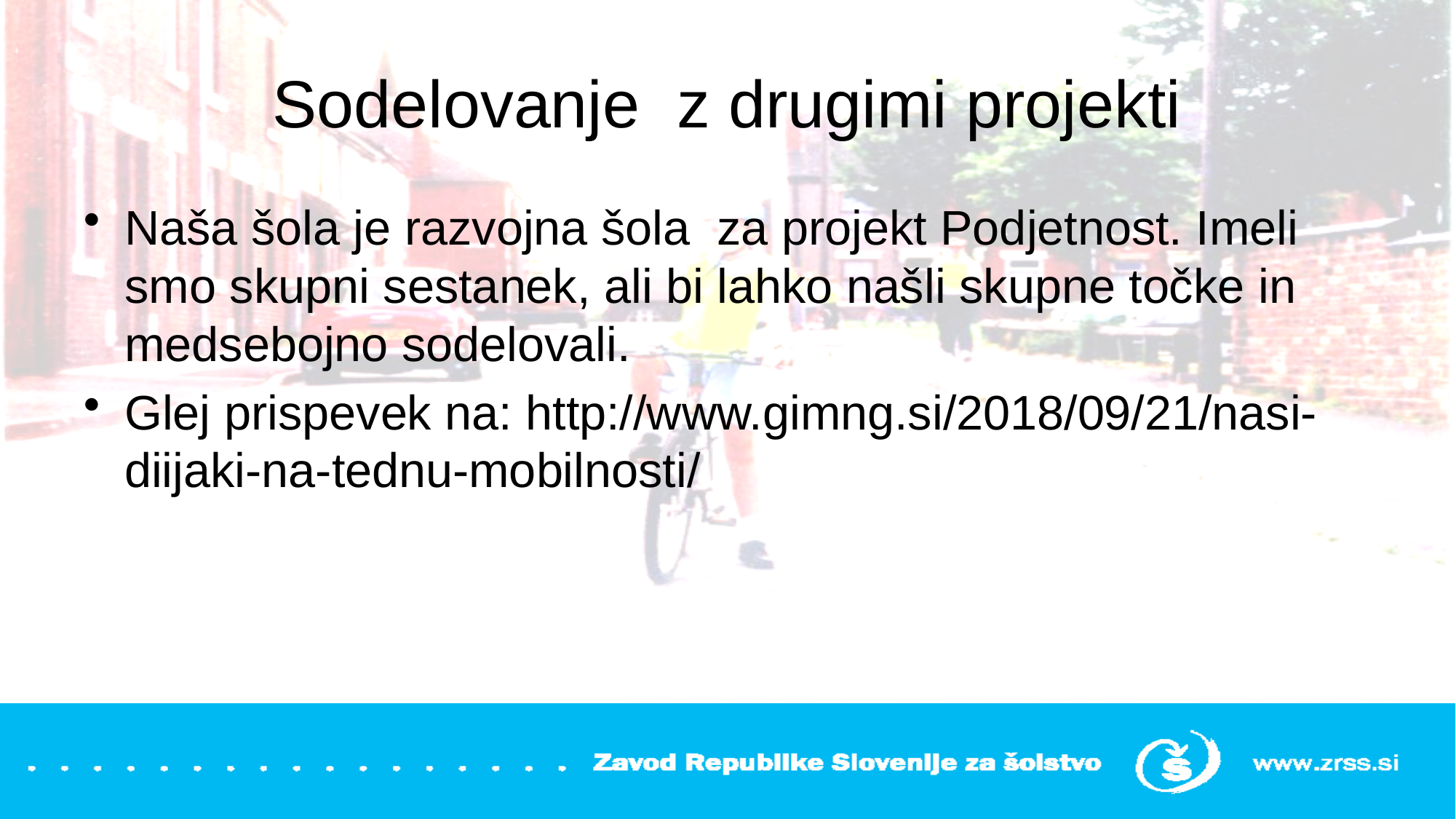

# Sodelovanje  z drugimi projekti
Naša šola je razvojna šola  za projekt Podjetnost. Imeli smo skupni sestanek, ali bi lahko našli skupne točke in medsebojno sodelovali.
Glej prispevek na: http://www.gimng.si/2018/09/21/nasi-diijaki-na-tednu-mobilnosti/